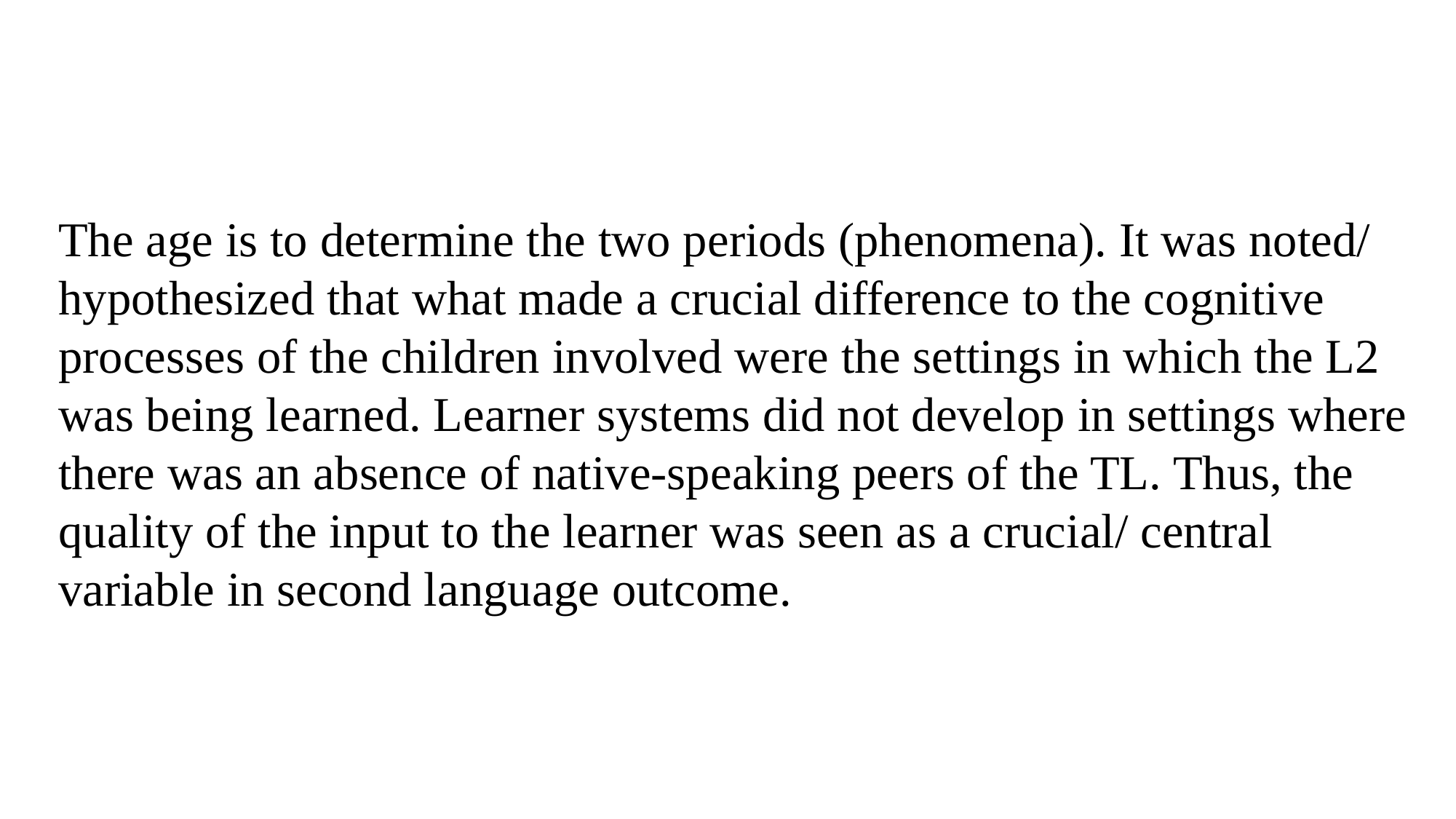

The age is to determine the two periods (phenomena). It was noted/ hypothesized that what made a crucial difference to the cognitive processes of the children involved were the settings in which the L2 was being learned. Learner systems did not develop in settings where there was an absence of native-speaking peers of the TL. Thus, the quality of the input to the learner was seen as a crucial/ central variable in second language outcome.